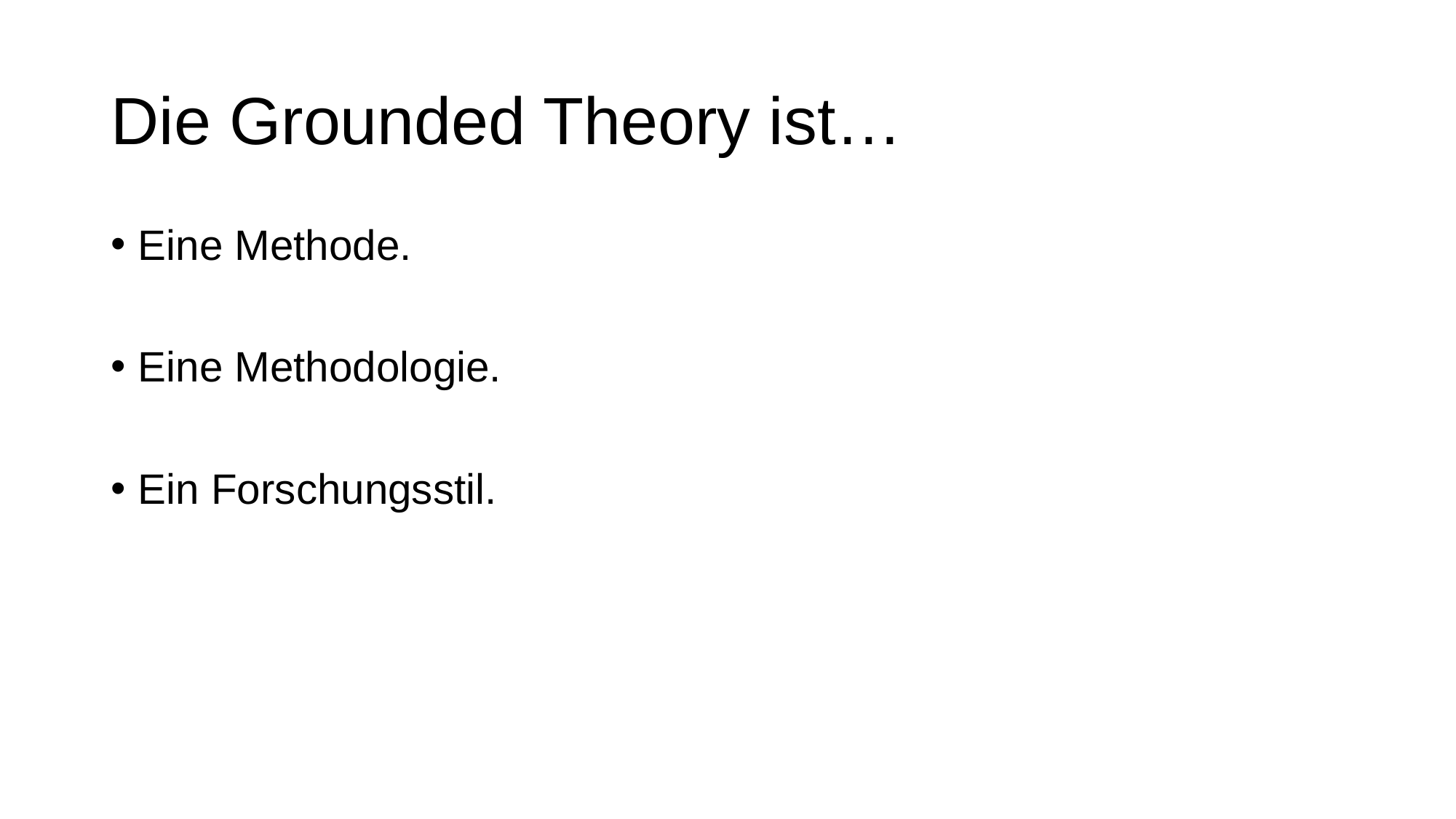

# Die Grounded Theory ist…
Eine Methode.

Eine Methodologie.

Ein Forschungsstil.